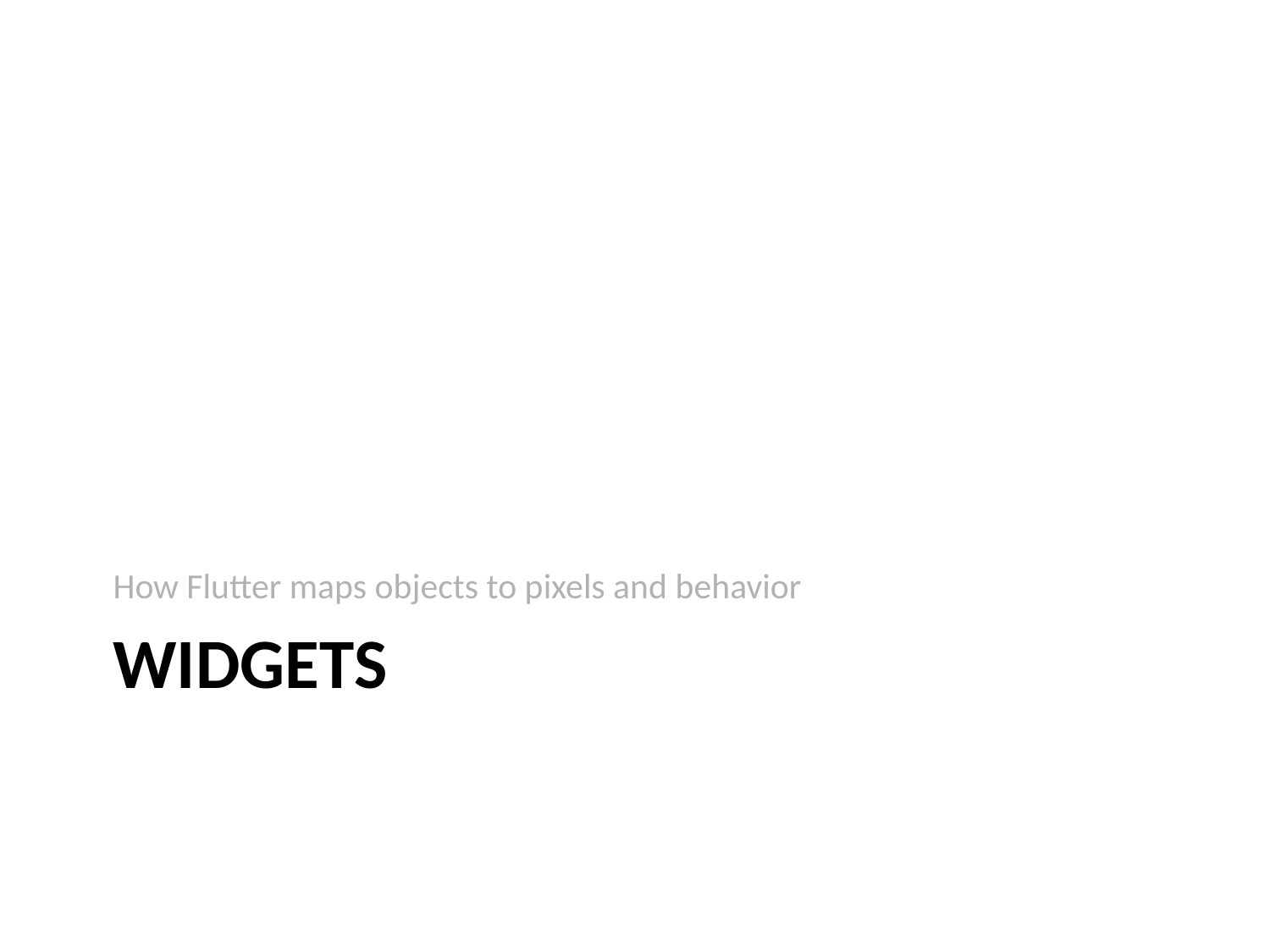

How Flutter maps objects to pixels and behavior
# Widgets